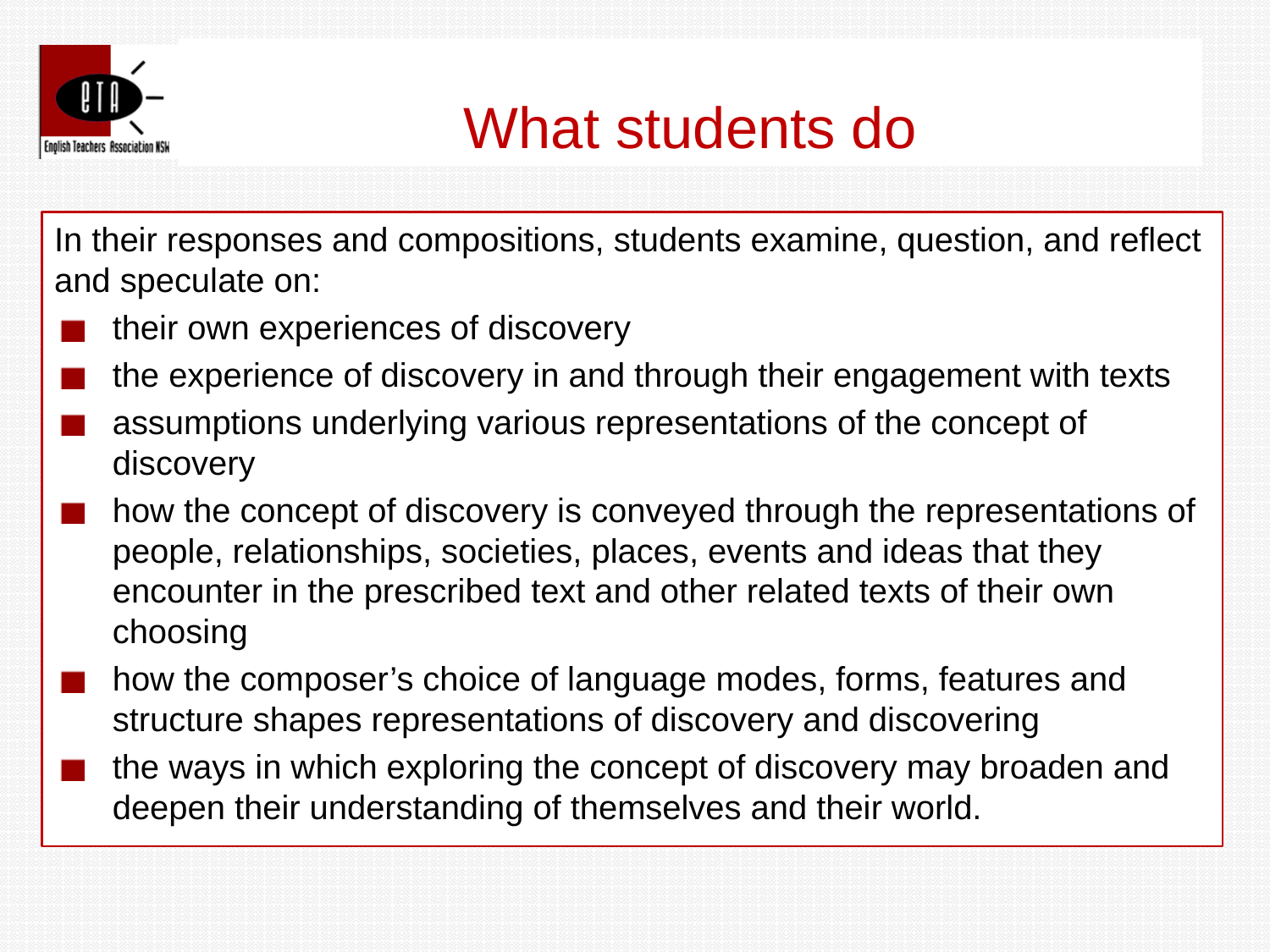

# What students do
In their responses and compositions, students examine, question, and reflect and speculate on:
their own experiences of discovery
the experience of discovery in and through their engagement with texts
assumptions underlying various representations of the concept of discovery
how the concept of discovery is conveyed through the representations of people, relationships, societies, places, events and ideas that they encounter in the prescribed text and other related texts of their own choosing
how the composer’s choice of language modes, forms, features and structure shapes representations of discovery and discovering
the ways in which exploring the concept of discovery may broaden and deepen their understanding of themselves and their world.